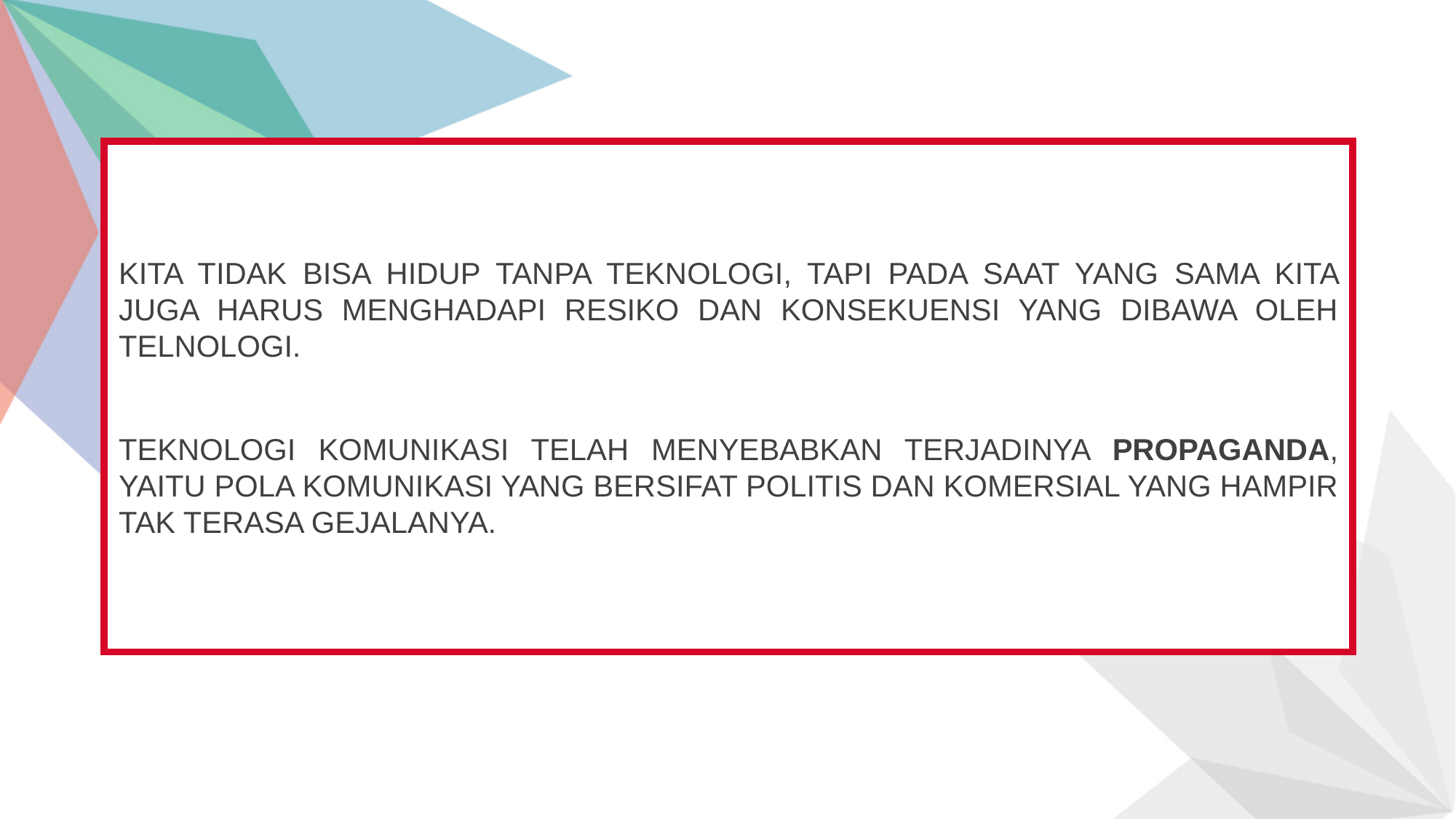

KITA TIDAK BISA HIDUP TANPA TEKNOLOGI, TAPI PADA SAAT YANG SAMA KITA JUGA HARUS MENGHADAPI RESIKO DAN KONSEKUENSI YANG DIBAWA OLEH TELNOLOGI.

TEKNOLOGI KOMUNIKASI TELAH MENYEBABKAN TERJADINYA PROPAGANDA, YAITU POLA KOMUNIKASI YANG BERSIFAT POLITIS DAN KOMERSIAL YANG HAMPIR TAK TERASA GEJALANYA.